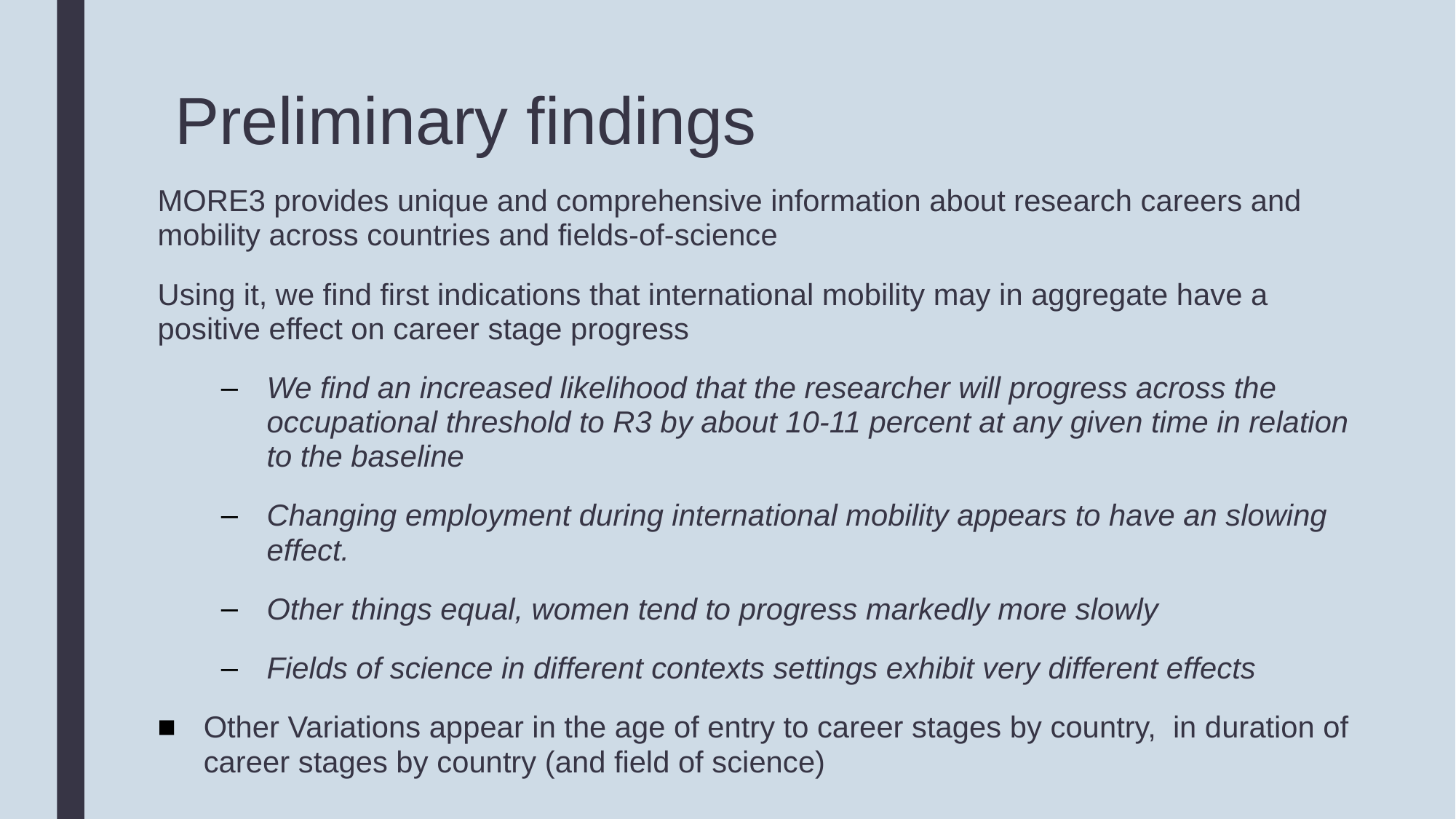

# Preliminary findings
MORE3 provides unique and comprehensive information about research careers and mobility across countries and fields-of-science
Using it, we find first indications that international mobility may in aggregate have a positive effect on career stage progress
We find an increased likelihood that the researcher will progress across the occupational threshold to R3 by about 10-11 percent at any given time in relation to the baseline
Changing employment during international mobility appears to have an slowing effect.
Other things equal, women tend to progress markedly more slowly
Fields of science in different contexts settings exhibit very different effects
Other Variations appear in the age of entry to career stages by country,  in duration of career stages by country (and field of science)